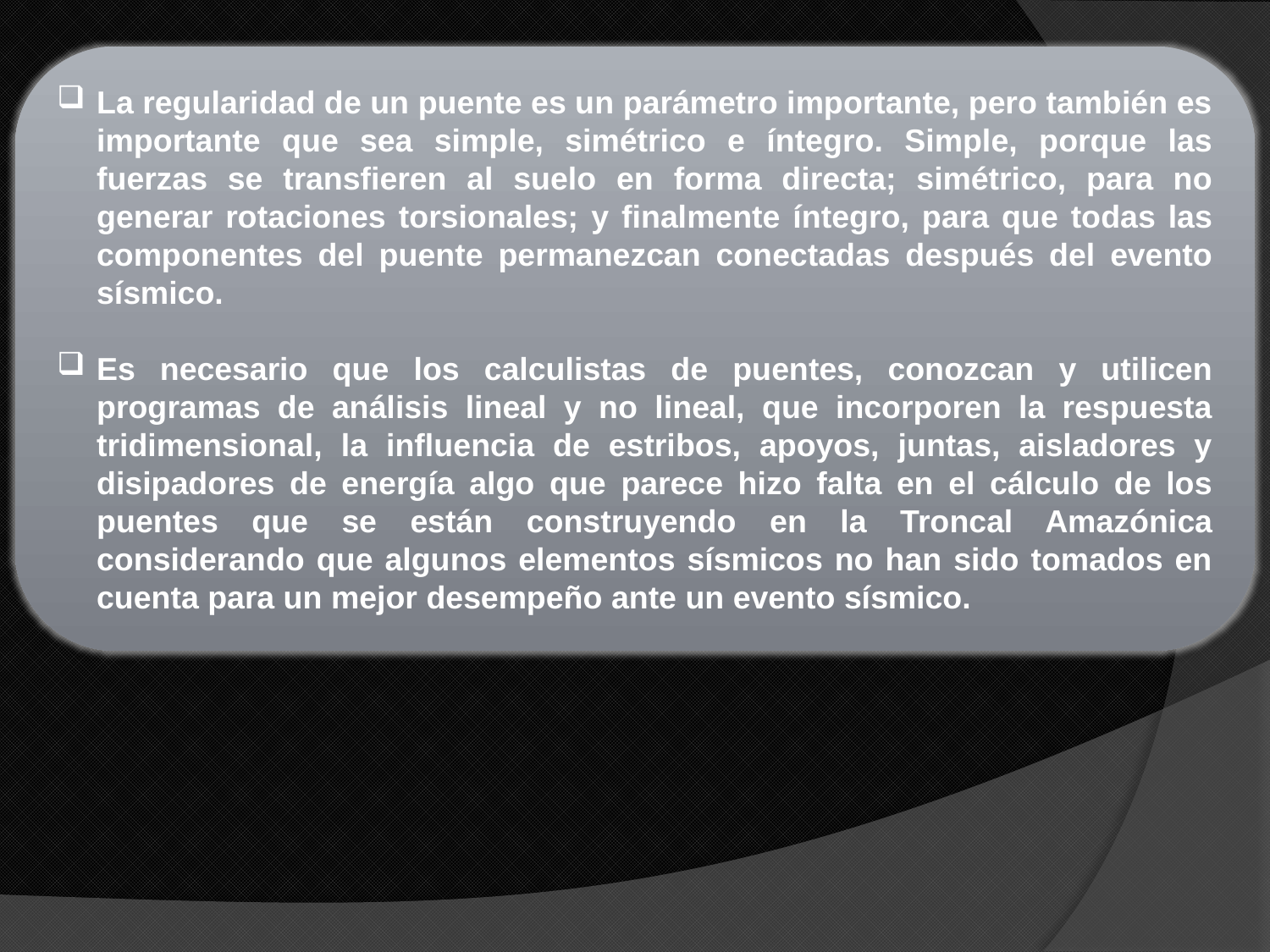

La regularidad de un puente es un parámetro importante, pero también es importante que sea simple, simétrico e íntegro. Simple, porque las fuerzas se transfieren al suelo en forma directa; simétrico, para no generar rotaciones torsionales; y finalmente íntegro, para que todas las componentes del puente permanezcan conectadas después del evento sísmico.

Es necesario que los calculistas de puentes, conozcan y utilicen programas de análisis lineal y no lineal, que incorporen la respuesta tridimensional, la influencia de estribos, apoyos, juntas, aisladores y disipadores de energía algo que parece hizo falta en el cálculo de los puentes que se están construyendo en la Troncal Amazónica considerando que algunos elementos sísmicos no han sido tomados en cuenta para un mejor desempeño ante un evento sísmico.